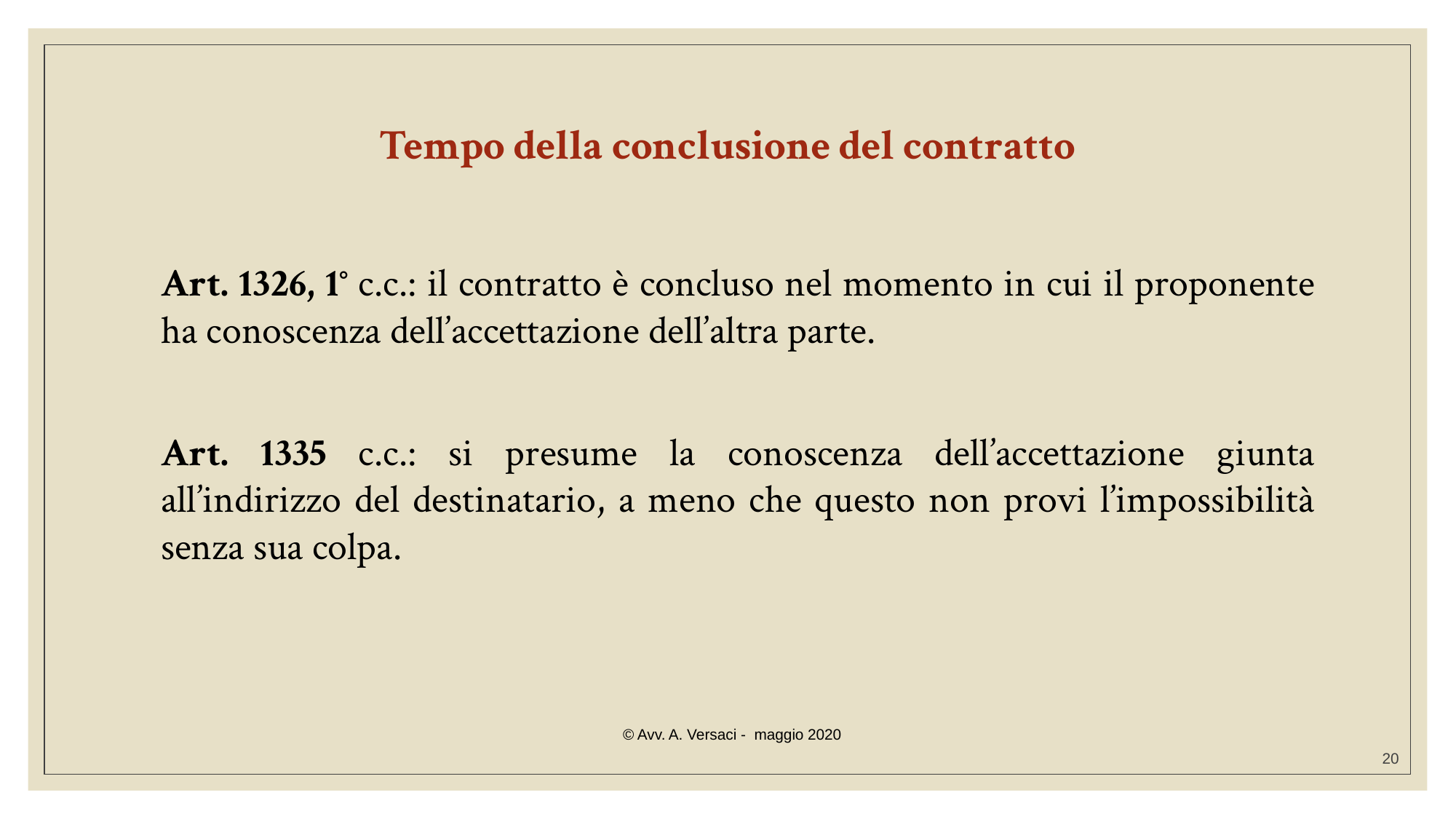

# Tempo della conclusione del contratto
	Art. 1326, 1° c.c.: il contratto è concluso nel momento in cui il proponente ha conoscenza dell’accettazione dell’altra parte.

	Art. 1335 c.c.: si presume la conoscenza dell’accettazione giunta all’indirizzo del destinatario, a meno che questo non provi l’impossibilità senza sua colpa.
© Avv. A. Versaci -  maggio 2020
20